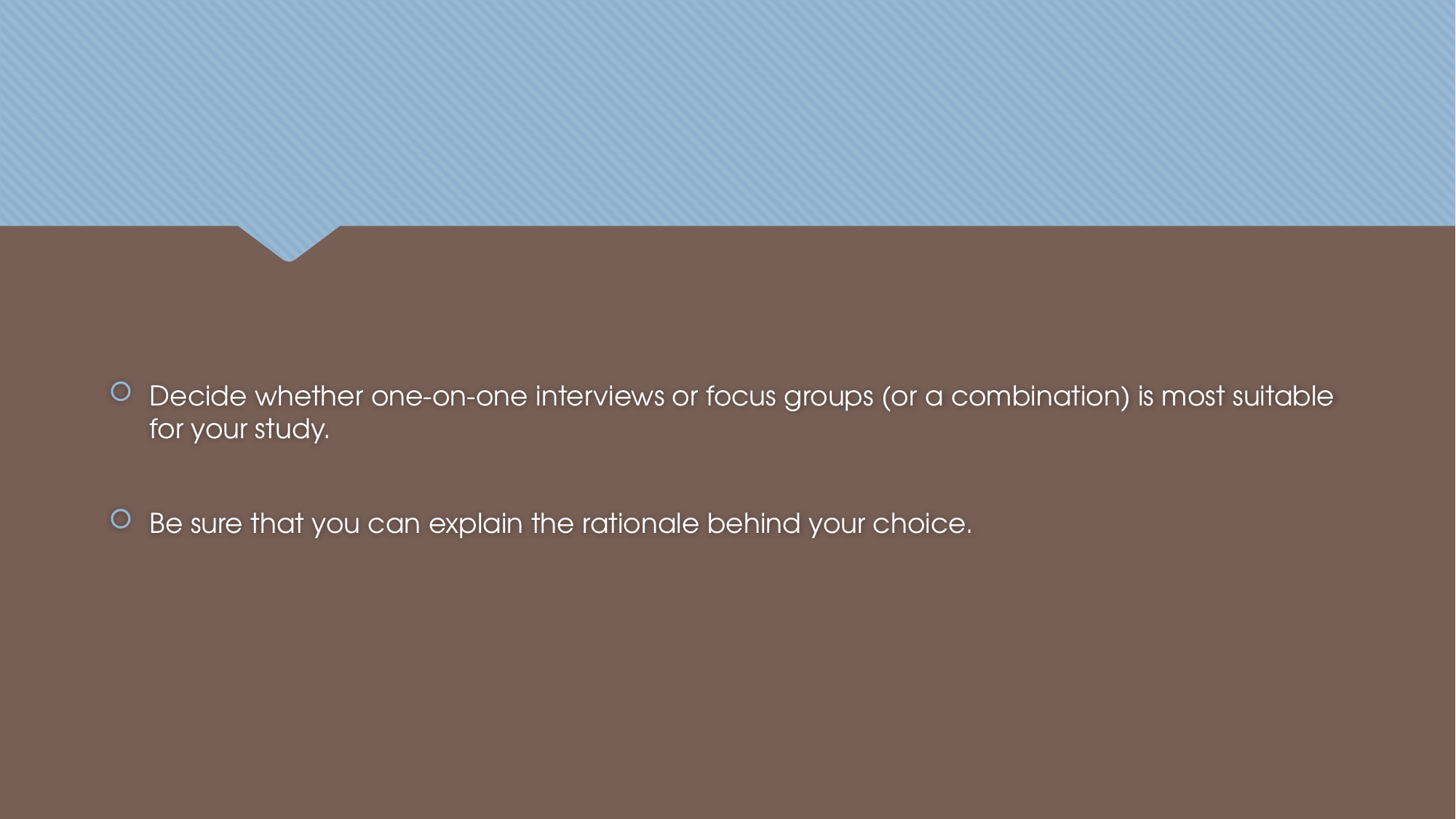

#
Decide whether one-on-one interviews or focus groups (or a combination) is most suitable for your study.

Be sure that you can explain the rationale behind your choice.